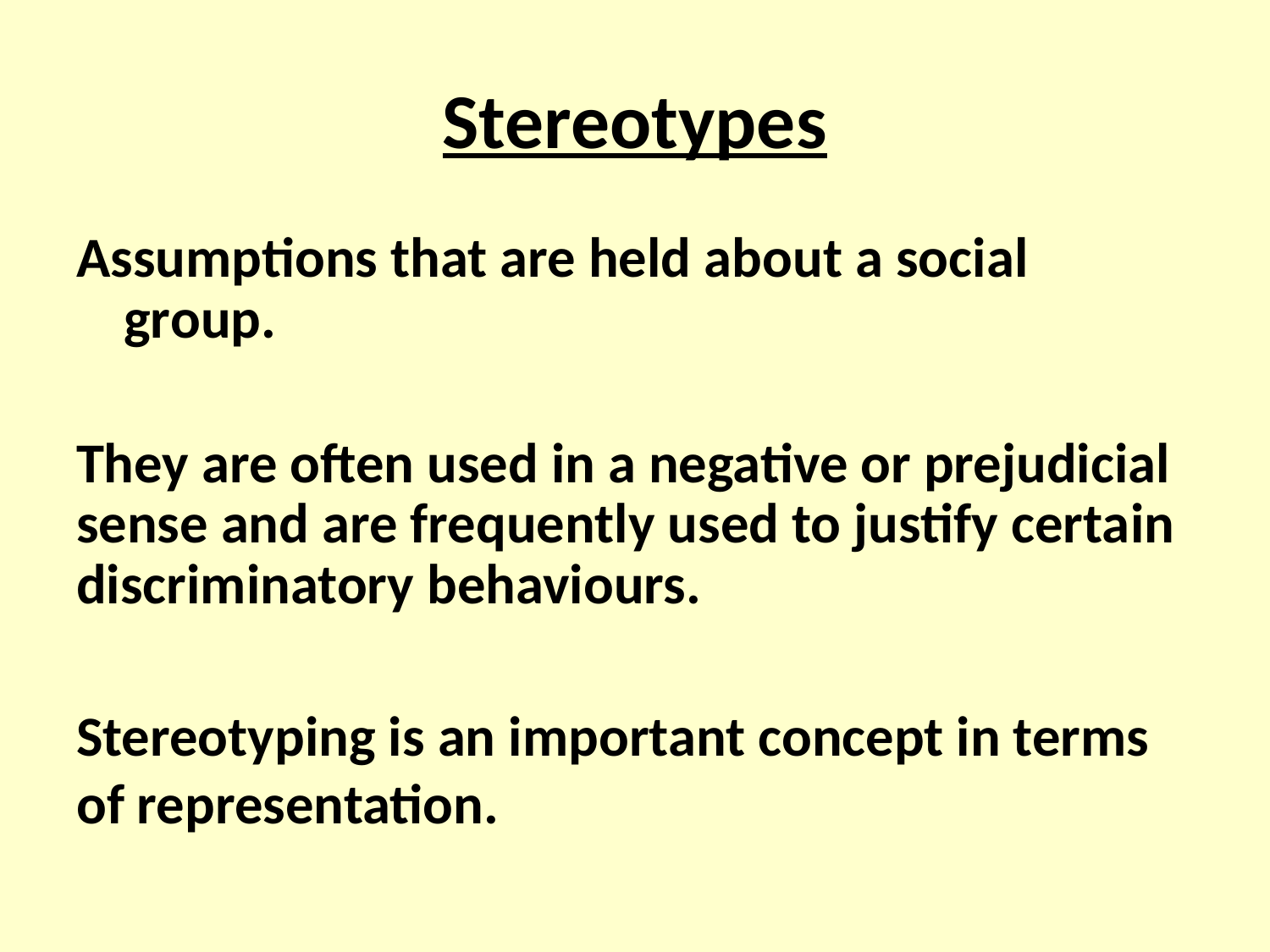

# Stereotypes
Assumptions that are held about a social group.

They are often used in a negative or prejudicial sense and are frequently used to justify certain discriminatory behaviours.

Stereotyping is an important concept in terms of representation.